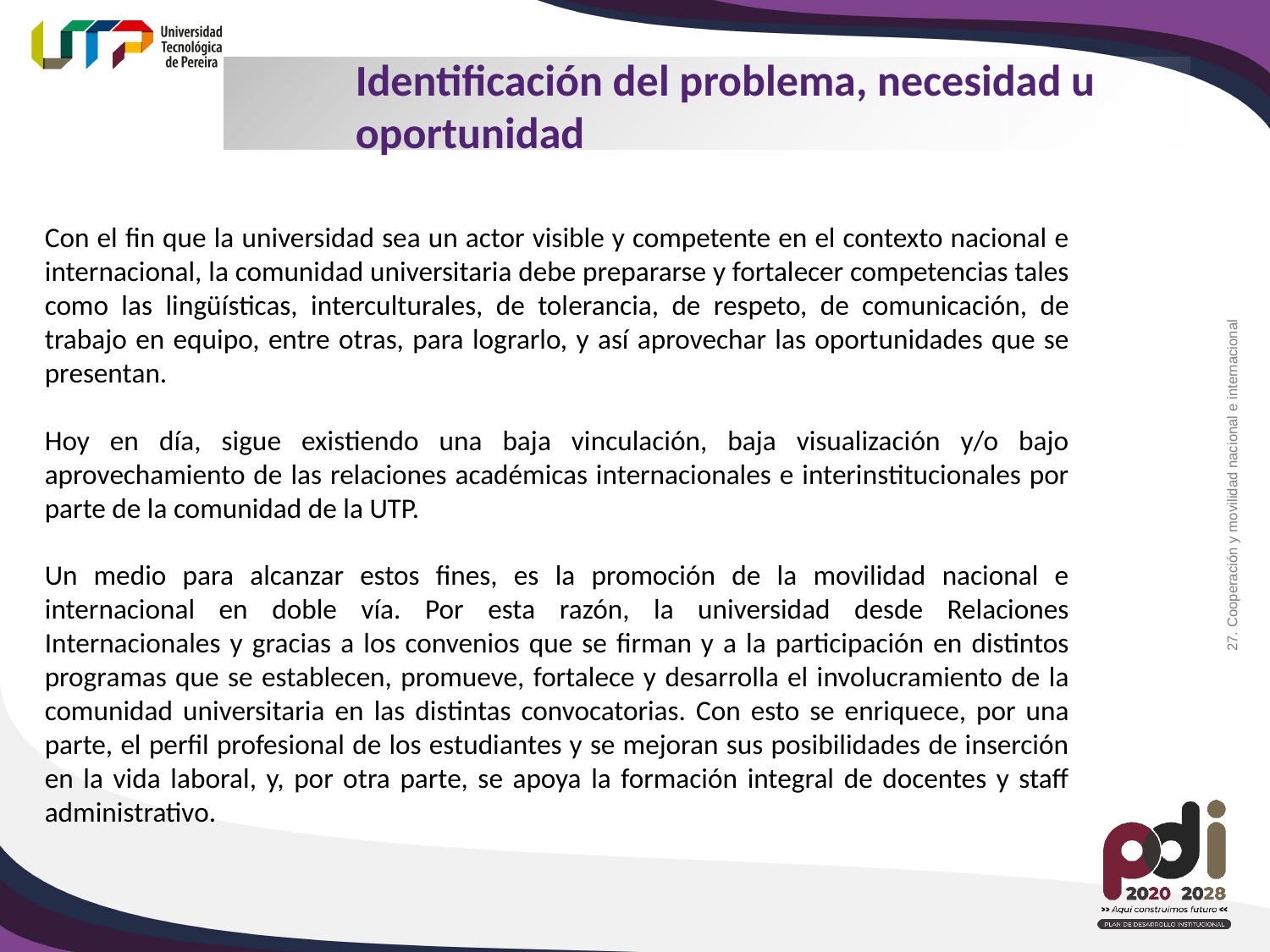

Identificación del problema, necesidad u oportunidad

Con el fin que la universidad sea un actor visible y competente en el contexto nacional e internacional, la comunidad universitaria debe prepararse y fortalecer competencias tales como las lingüísticas, interculturales, de tolerancia, de respeto, de comunicación, de trabajo en equipo, entre otras, para lograrlo, y así aprovechar las oportunidades que se presentan.

Hoy en día, sigue existiendo una baja vinculación, baja visualización y/o bajo aprovechamiento de las relaciones académicas internacionales e interinstitucionales por parte de la comunidad de la UTP.

Un medio para alcanzar estos fines, es la promoción de la movilidad nacional e internacional en doble vía. Por esta razón, la universidad desde Relaciones Internacionales y gracias a los convenios que se firman y a la participación en distintos programas que se establecen, promueve, fortalece y desarrolla el involucramiento de la comunidad universitaria en las distintas convocatorias. Con esto se enriquece, por una parte, el perfil profesional de los estudiantes y se mejoran sus posibilidades de inserción en la vida laboral, y, por otra parte, se apoya la formación integral de docentes y staff administrativo.
27. Cooperación y movilidad nacional e internacional